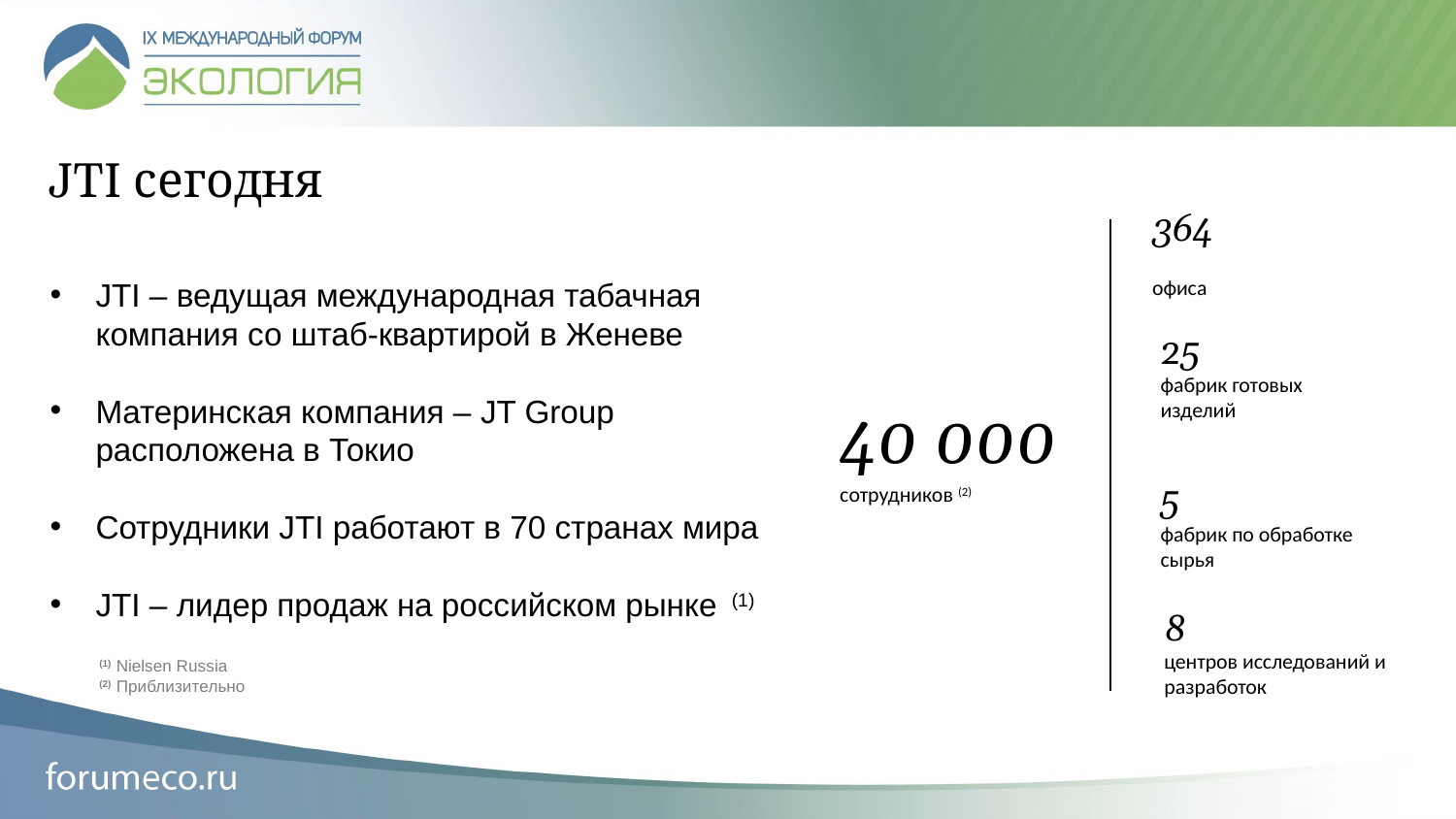

JTI сегодня
364
офиса
JTI – ведущая международная табачная компания со штаб-квартирой в Женеве

Материнская компания – JT Group расположена в Токио

Сотрудники JTI работают в 70 странах мира

JTI – лидер продаж на российском рынке  (1)

25
фабрик готовых изделий
40 000
cотрудников (2)

5
фабрик по обработке сырья

8
центров исследований и разработок
(1)  Nielsen Russia
(2)  Приблизительно